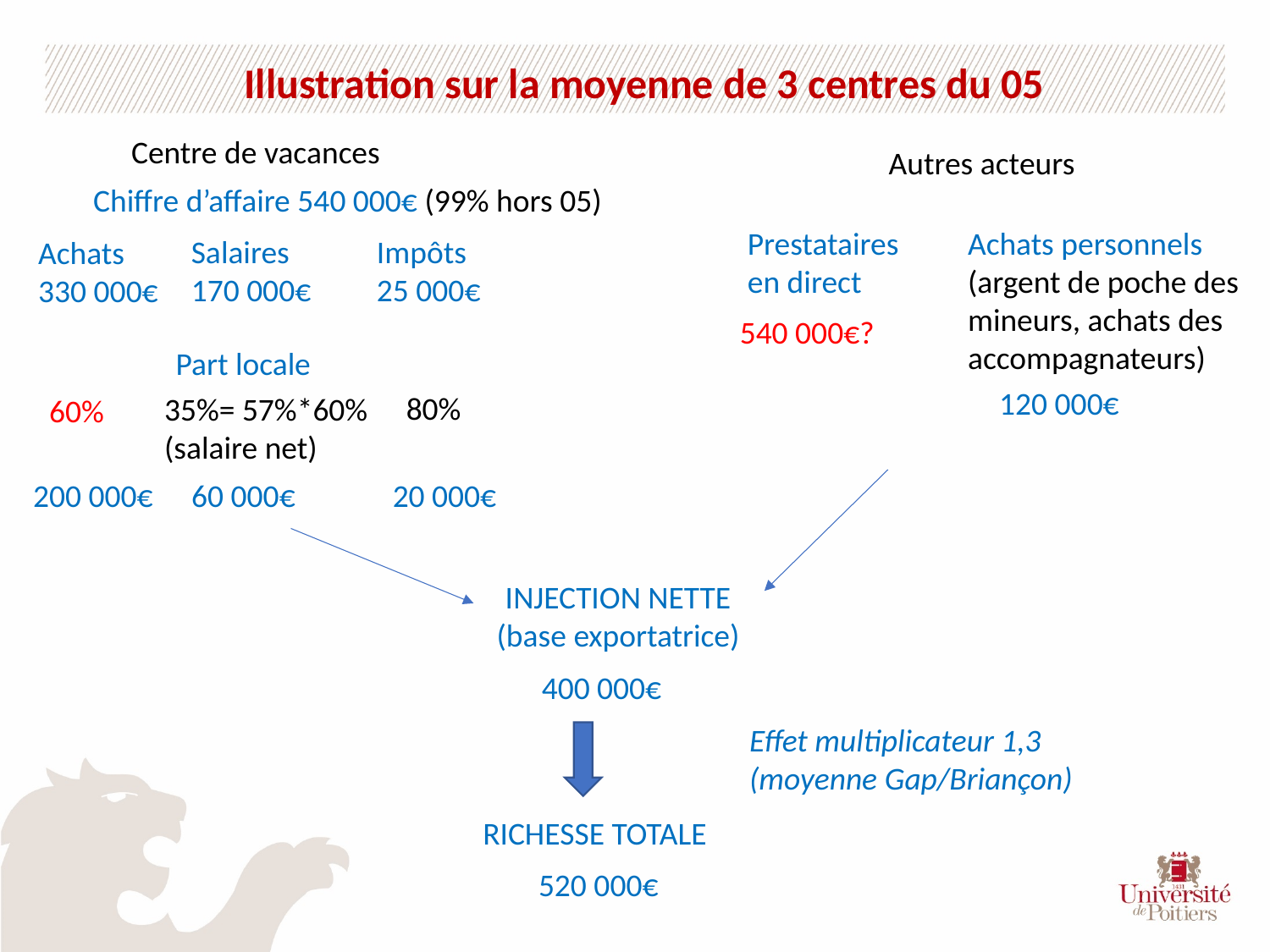

Illustration sur la moyenne de 3 centres du 05
Centre de vacances
Autres acteurs
Prestataires en direct
540 000€?
Achats personnels
(argent de poche des mineurs, achats des accompagnateurs)
120 000€
Chiffre d’affaire 540 000€ (99% hors 05)
Salaires
170 000€
Impôts
25 000€
Achats
330 000€
Part locale
80%
35%= 57%*60%
(salaire net)
60%
200 000€
60 000€
20 000€
INJECTION NETTE (base exportatrice)
400 000€
Effet multiplicateur 1,3
(moyenne Gap/Briançon)

RICHESSE TOTALE
520 000€